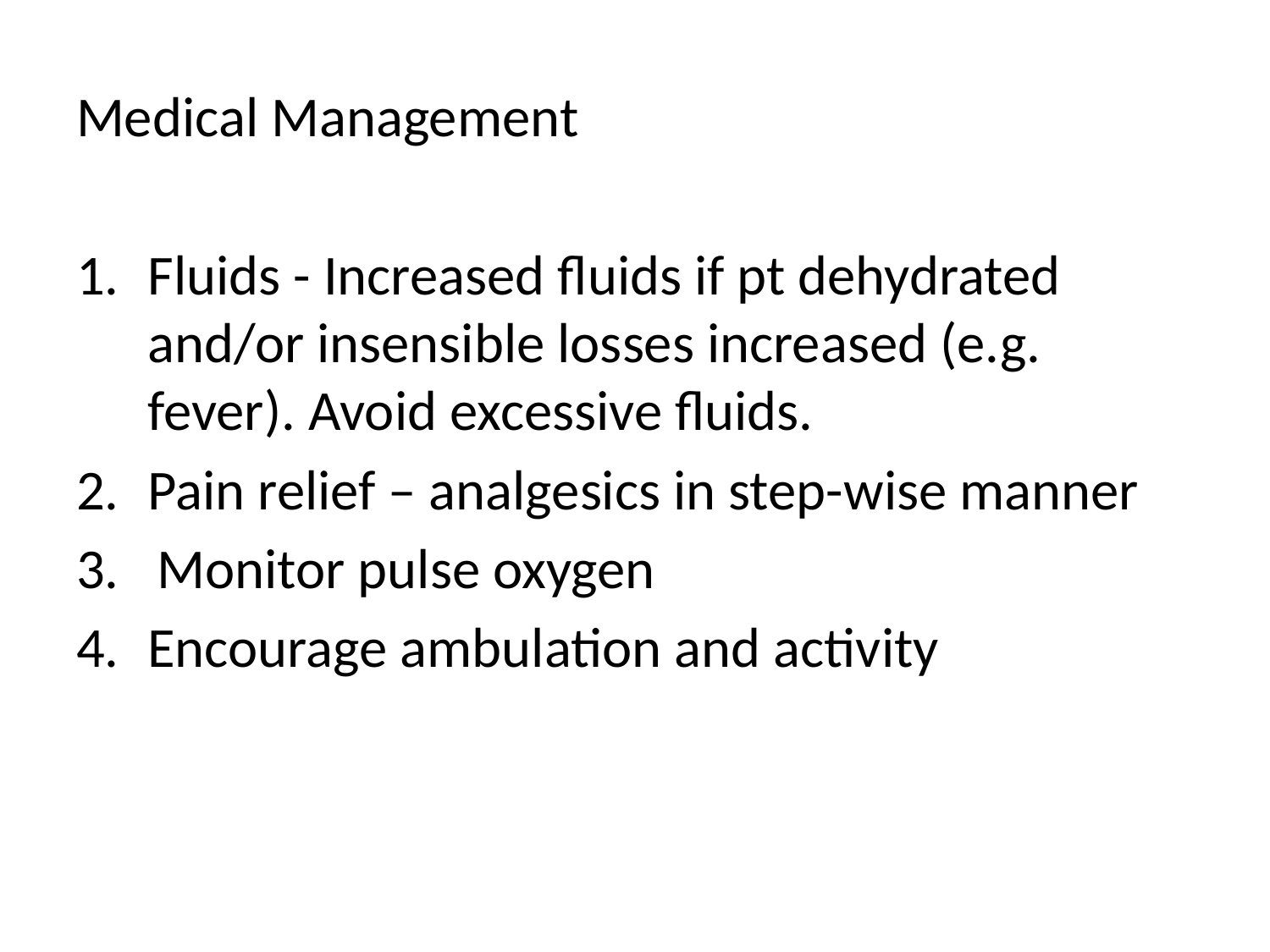

Medical Management

Fluids - Increased fluids if pt dehydrated and/or insensible losses increased (e.g. fever). Avoid excessive fluids.
Pain relief – analgesics in step-wise manner
3.   Monitor pulse oxygen
4.	Encourage ambulation and activity